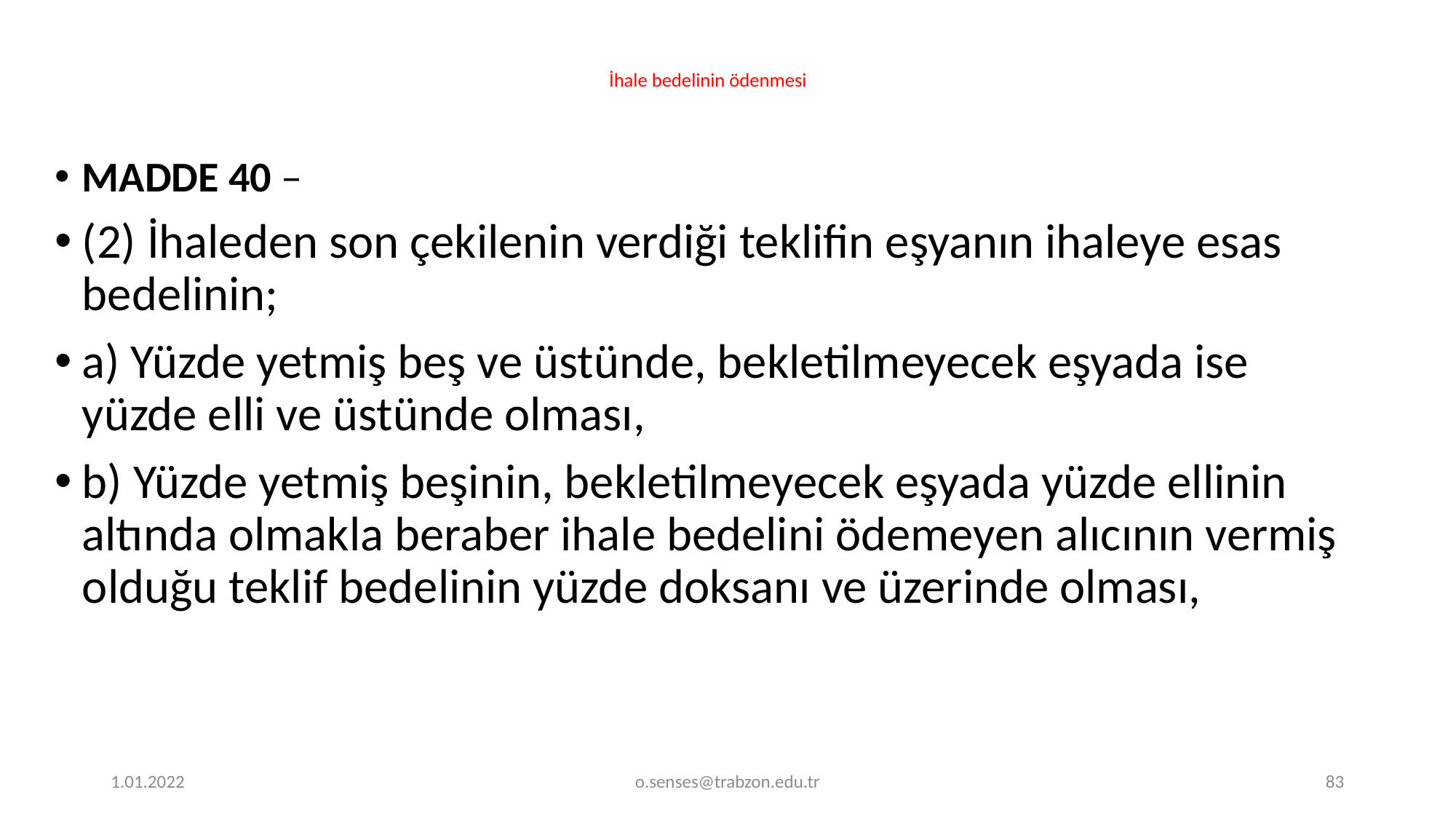

# İhale bedelinin ödenmesi
MADDE 40 –
(2) İhaleden son çekilenin verdiği teklifin eşyanın ihaleye esas bedelinin;
a) Yüzde yetmiş beş ve üstünde, bekletilmeyecek eşyada ise yüzde elli ve üstünde olması,
b) Yüzde yetmiş beşinin, bekletilmeyecek eşyada yüzde ellinin altında olmakla beraber ihale bedelini ödemeyen alıcının vermiş olduğu teklif bedelinin yüzde doksanı ve üzerinde olması,

1.01.2022
o.senses@trabzon.edu.tr
83